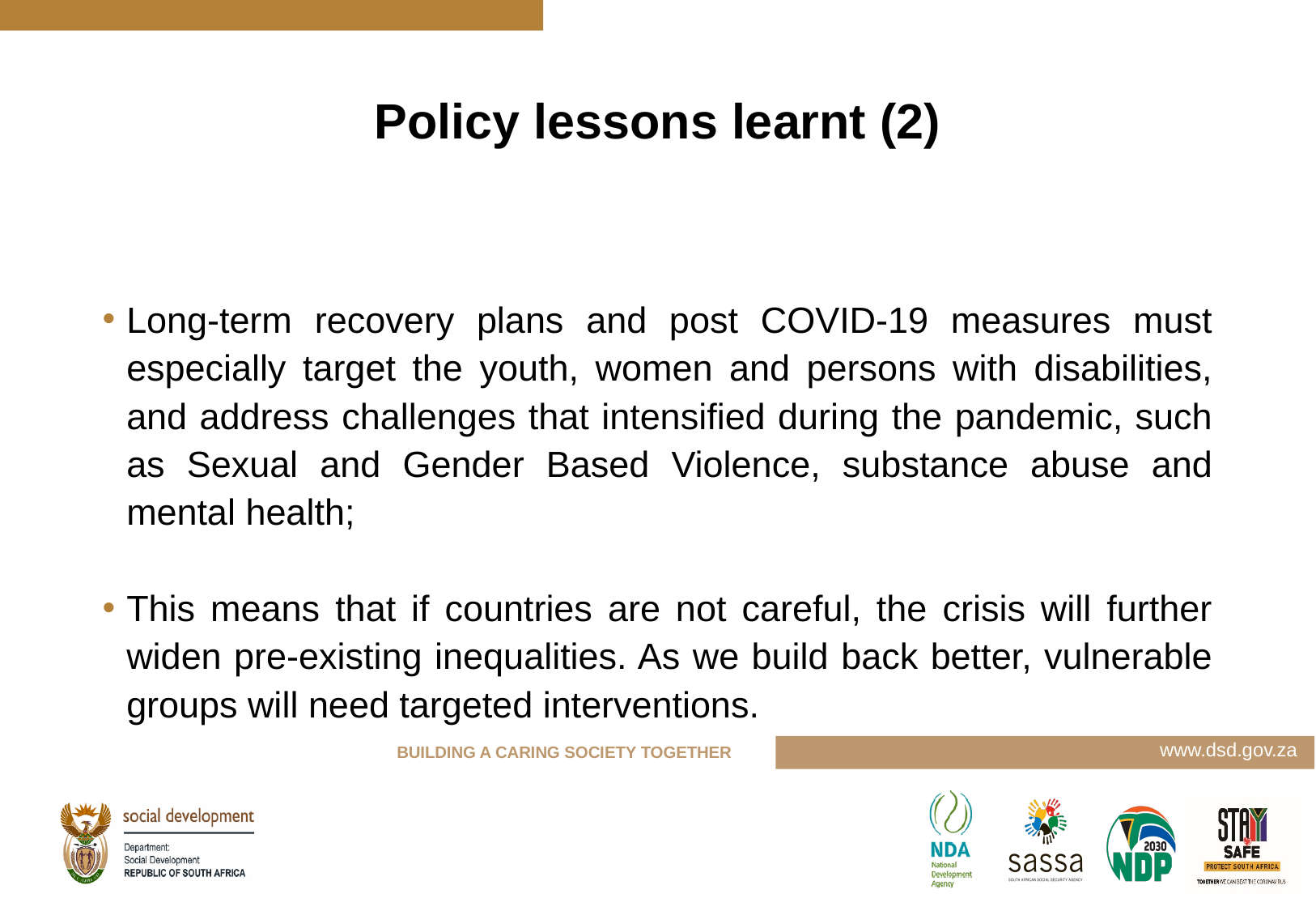

# Policy lessons learnt (2)

Long-term recovery plans and post COVID-19 measures must especially target the youth, women and persons with disabilities, and address challenges that intensified during the pandemic, such as Sexual and Gender Based Violence, substance abuse and mental health;

This means that if countries are not careful, the crisis will further widen pre-existing inequalities. As we build back better, vulnerable groups will need targeted interventions.